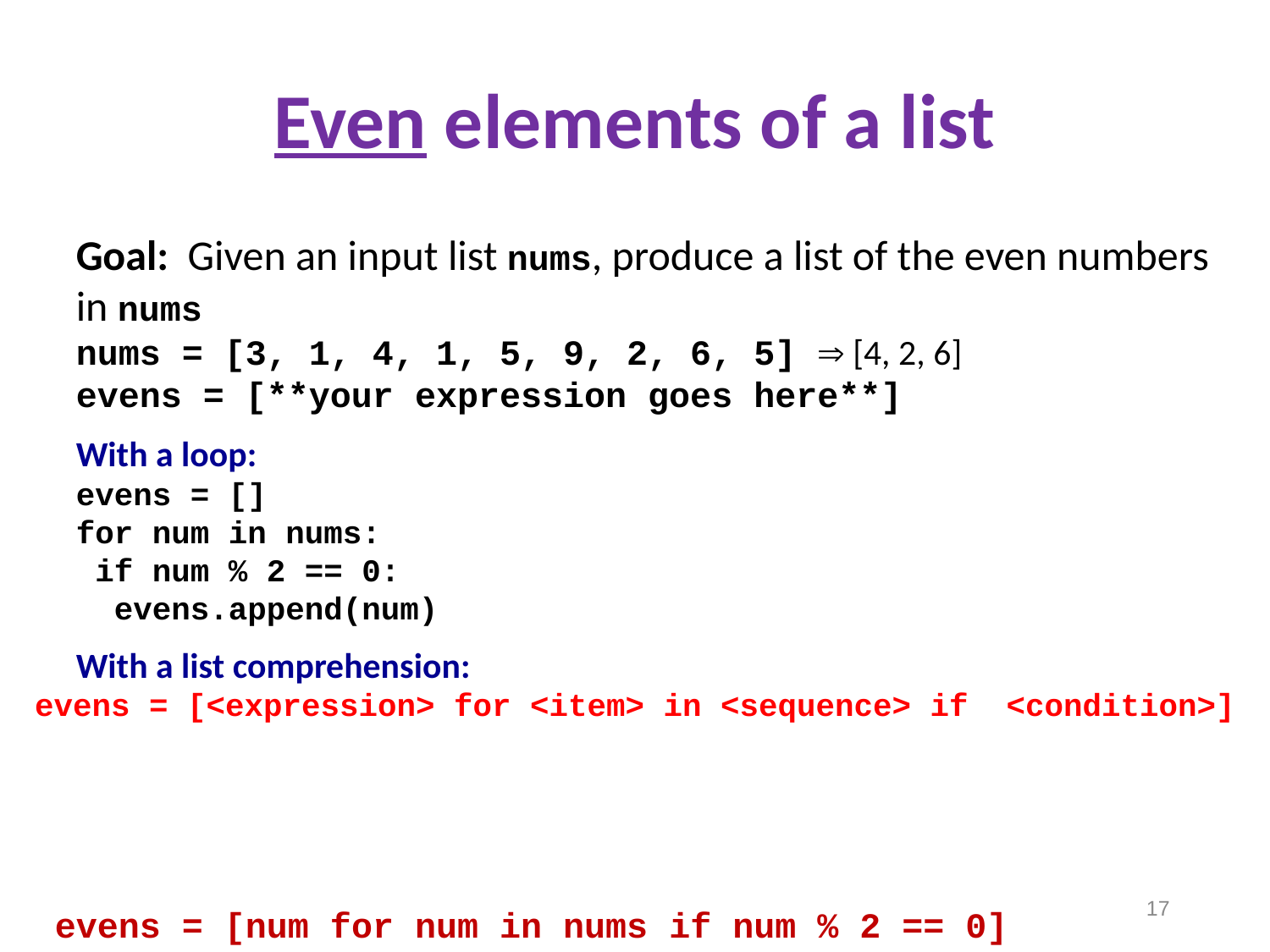

Even elements of a list
Goal:  Given an input list nums, produce a list of the even numbers in nums
nums = [3, 1, 4, 1, 5, 9, 2, 6, 5] ⇒ [4, 2, 6]
evens = [**your expression goes here**]

With a loop:
evens = []
for num in nums:
 if num % 2 == 0:
  evens.append(num)

With a list comprehension:

evens = [<expression> for <item> in <sequence> if  <condition>]
17
evens = [num for num in nums if num % 2 == 0]